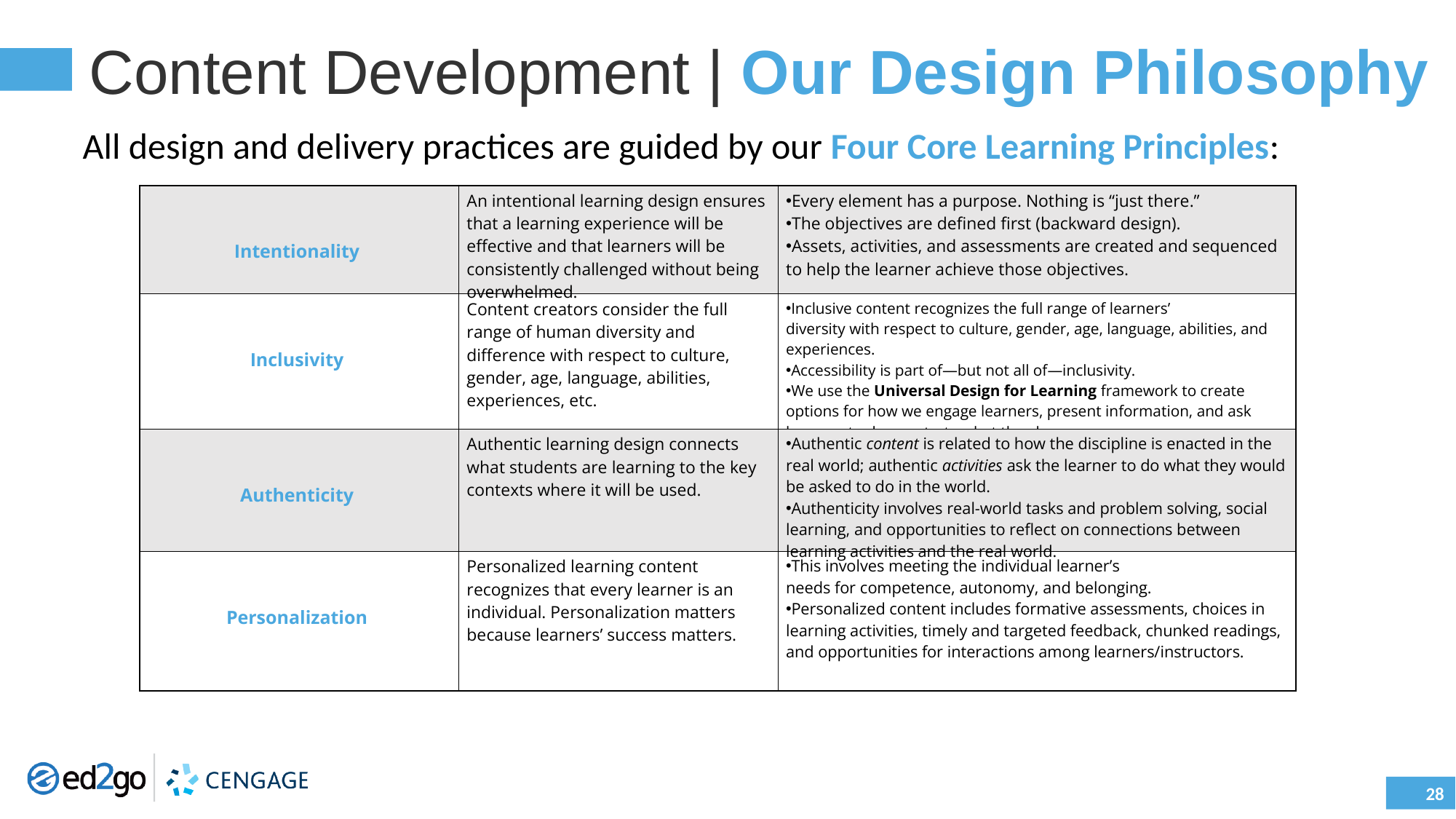

Content Development | Our Design Philosophy

All design and delivery practices are guided by our Four Core Learning Principles:

| Intentionality | An intentional learning design ensures that a learning experience will be effective and that learners will be consistently challenged without being overwhelmed. | Every element has a purpose. Nothing is “just there.”  The objectives are defined first (backward design).  Assets, activities, and assessments are created and sequenced to help the learner achieve those objectives. |
| --- | --- | --- |
| Inclusivity | Content creators consider the full range of human diversity and difference with respect to culture, gender, age, language, abilities, experiences, etc. | Inclusive content recognizes the full range of learners’  diversity with respect to culture, gender, age, language, abilities, and experiences.  Accessibility is part of—but not all of—inclusivity.  We use the Universal Design for Learning framework to create options for how we engage learners, present information, and ask learners to demonstrate what they know. |
| Authenticity | Authentic learning design connects what students are learning to the key contexts where it will be used. | Authentic content is related to how the discipline is enacted in the real world; authentic activities ask the learner to do what they would be asked to do in the world.  Authenticity involves real-world tasks and problem solving, social learning, and opportunities to reflect on connections between learning activities and the real world. |
| Personalization | Personalized learning content recognizes that every learner is an individual. Personalization matters because learners’ success matters. | This involves meeting the individual learner’s needs for competence, autonomy, and belonging.  Personalized content includes formative assessments, choices in learning activities, timely and targeted feedback, chunked readings, and opportunities for interactions among learners/instructors. |